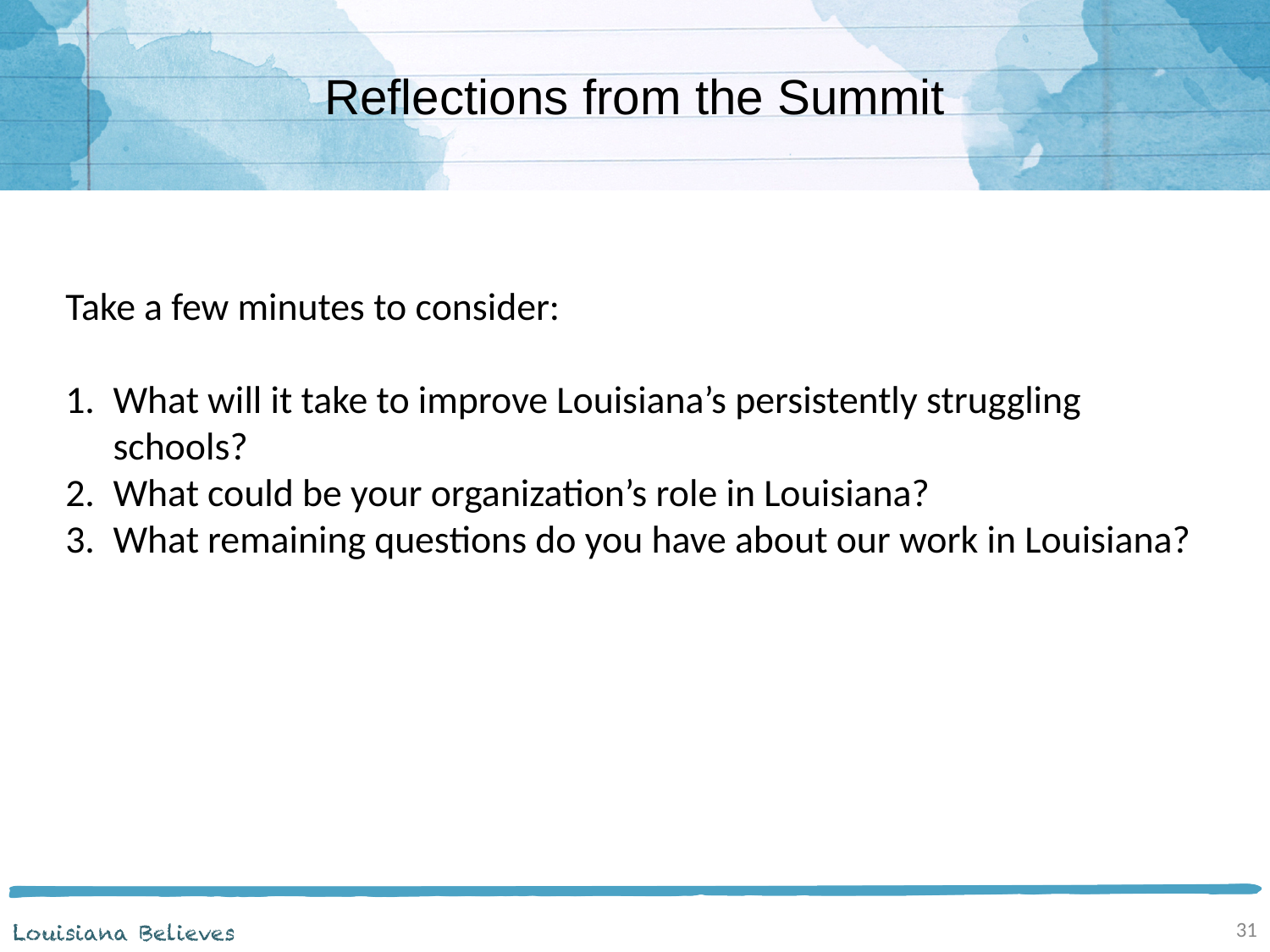

Reflections from the Summit
Take a few minutes to consider:

What will it take to improve Louisiana’s persistently struggling schools?
What could be your organization’s role in Louisiana?
What remaining questions do you have about our work in Louisiana?
31